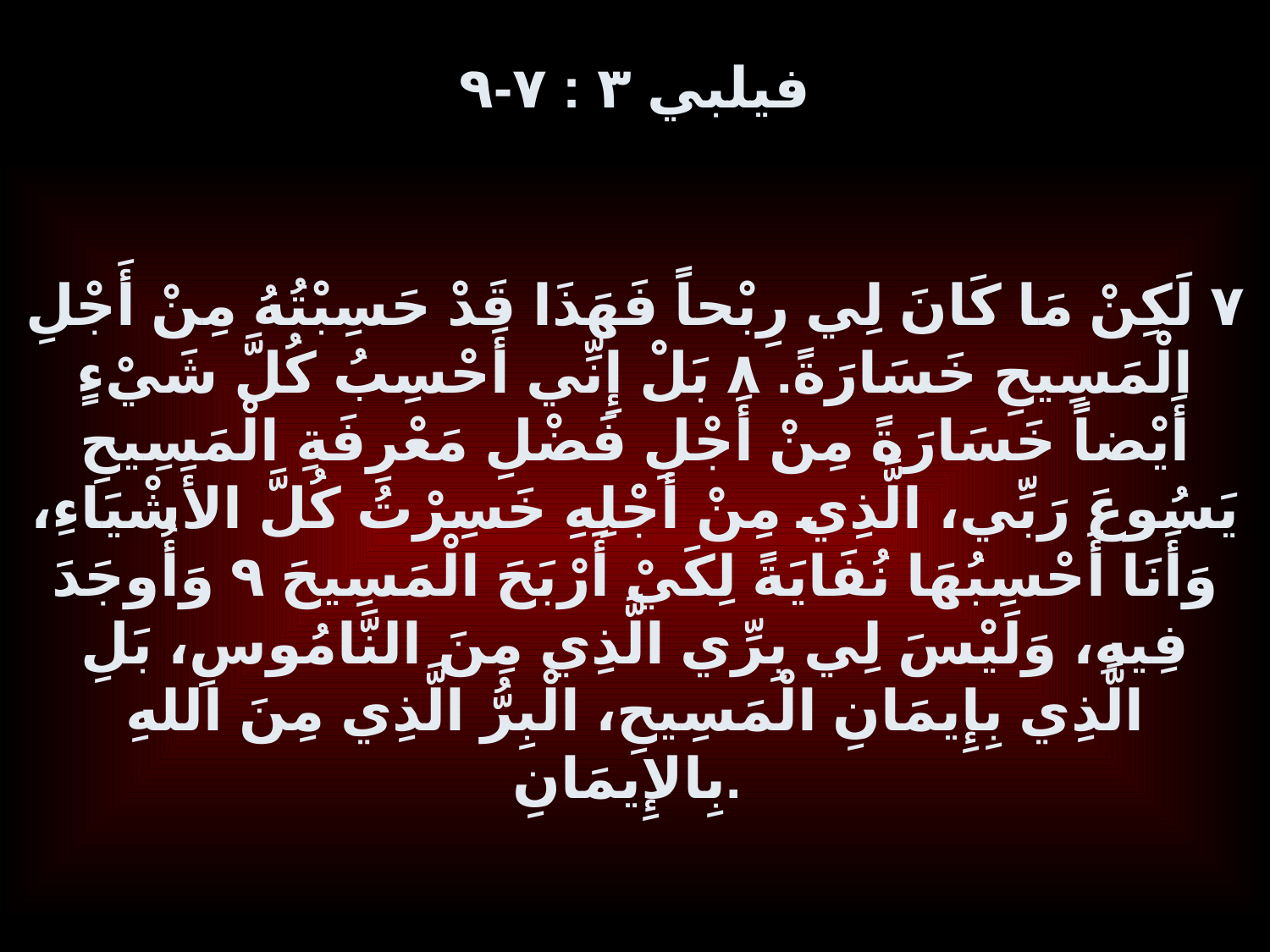

# فيلبي ٣ : ٧-٩
٧ لَكِنْ مَا كَانَ لِي رِبْحاً فَهَذَا قَدْ حَسِبْتُهُ مِنْ أَجْلِ الْمَسِيحِ خَسَارَةً. ٨ بَلْ إِنِّي أَحْسِبُ كُلَّ شَيْءٍ أَيْضاً خَسَارَةً مِنْ أَجْلِ فَضْلِ مَعْرِفَةِ الْمَسِيحِ يَسُوعَ رَبِّي، الَّذِي مِنْ أَجْلِهِ خَسِرْتُ كُلَّ الأَشْيَاءِ، وَأَنَا أَحْسِبُهَا نُفَايَةً لِكَيْ أَرْبَحَ الْمَسِيحَ ٩ وَأُوجَدَ فِيهِ، وَلَيْسَ لِي بِرِّي الَّذِي مِنَ النَّامُوسِ، بَلِ الَّذِي بِإِيمَانِ الْمَسِيحِ، الْبِرُّ الَّذِي مِنَ اللهِ بِالإِيمَانِ.